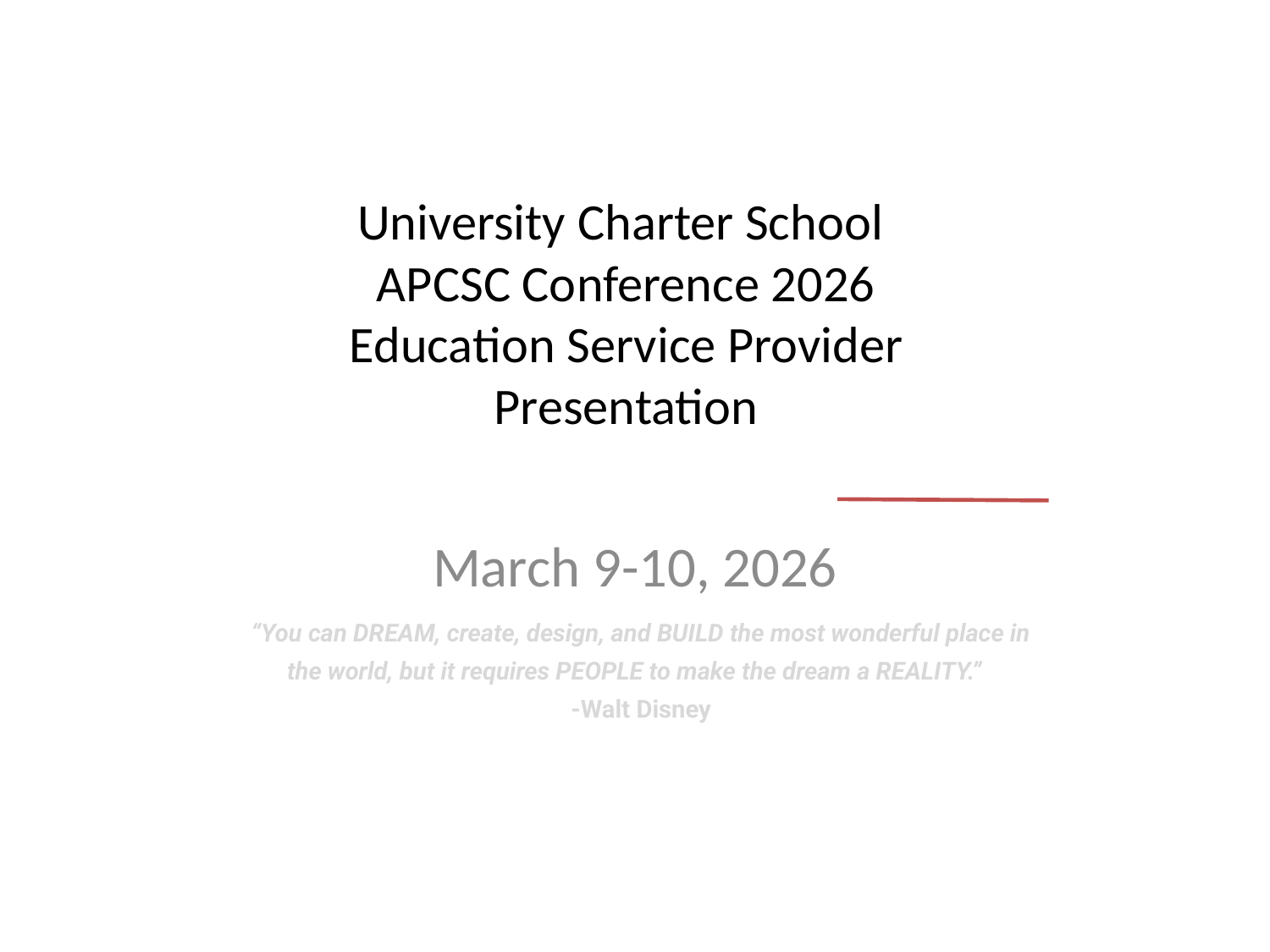

# University Charter School
APCSC Conference 2026
Education Service Provider Presentation
March 9-10, 2026
“You can DREAM, create, design, and BUILD the most wonderful place in the world, but it requires PEOPLE to make the dream a REALITY.”
-Walt Disney